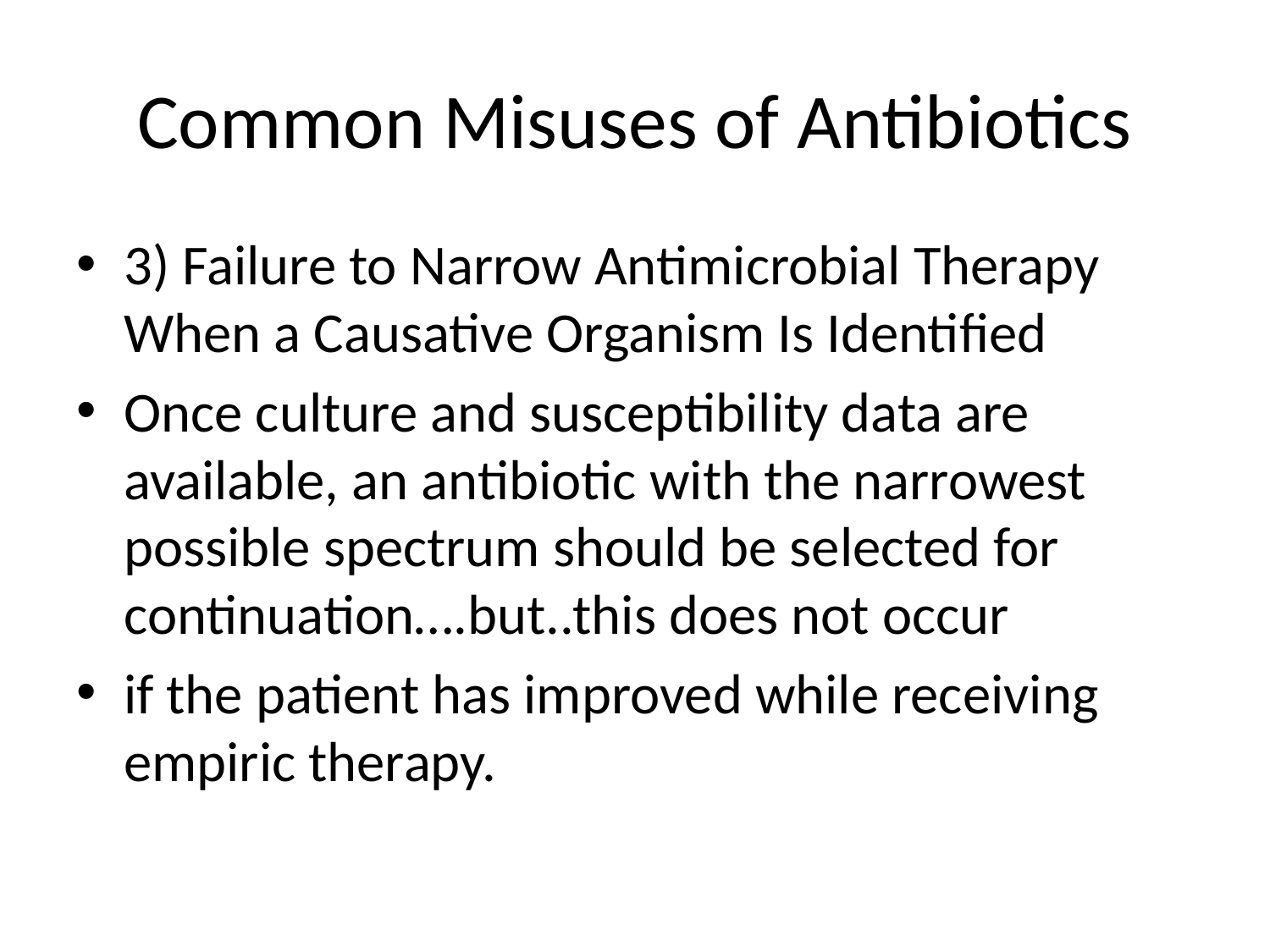

# Common Misuses of Antibiotics
3) Failure to Narrow Antimicrobial Therapy When a Causative Organism Is Identified
Once culture and susceptibility data are available, an antibiotic with the narrowest possible spectrum should be selected for continuation….but..this does not occur
if the patient has improved while receiving empiric therapy.